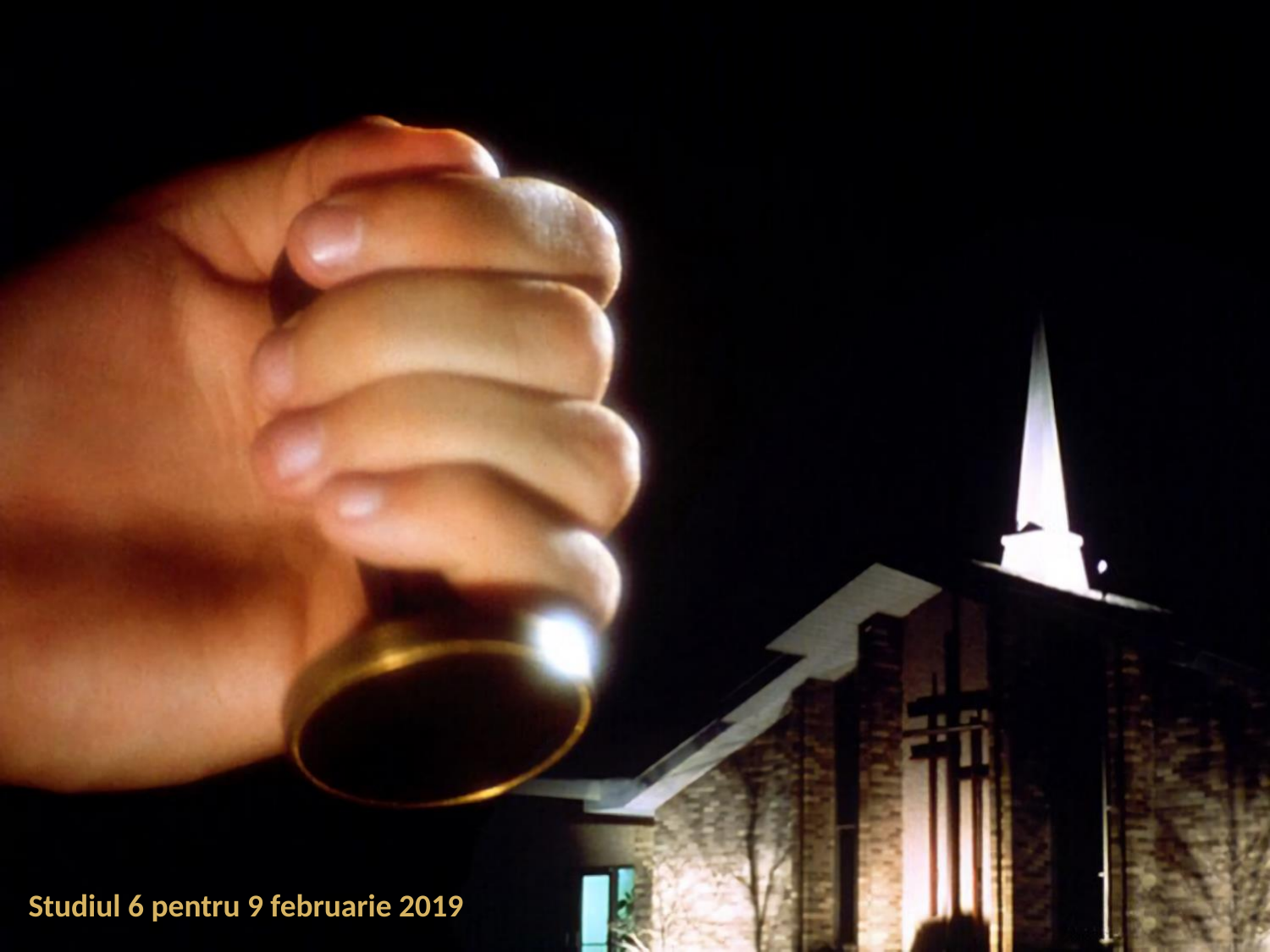

POPORUL LUI DUMNEZEU SIGILAT
Studiul 6 pentru 9 februarie 2019